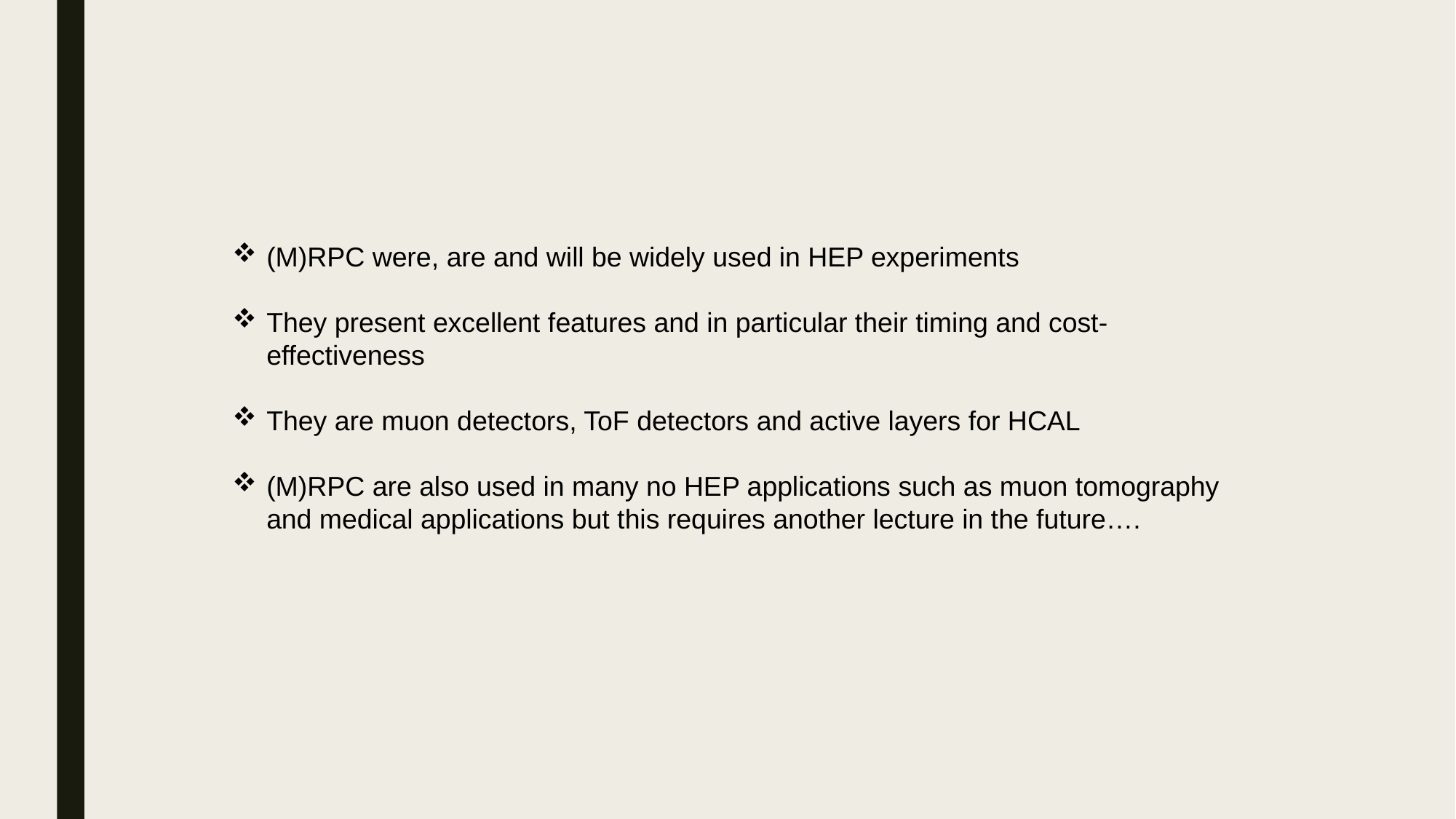

(M)RPC were, are and will be widely used in HEP experiments

They present excellent features and in particular their timing and cost-effectiveness

They are muon detectors, ToF detectors and active layers for HCAL

(M)RPC are also used in many no HEP applications such as muon tomography and medical applications but this requires another lecture in the future….